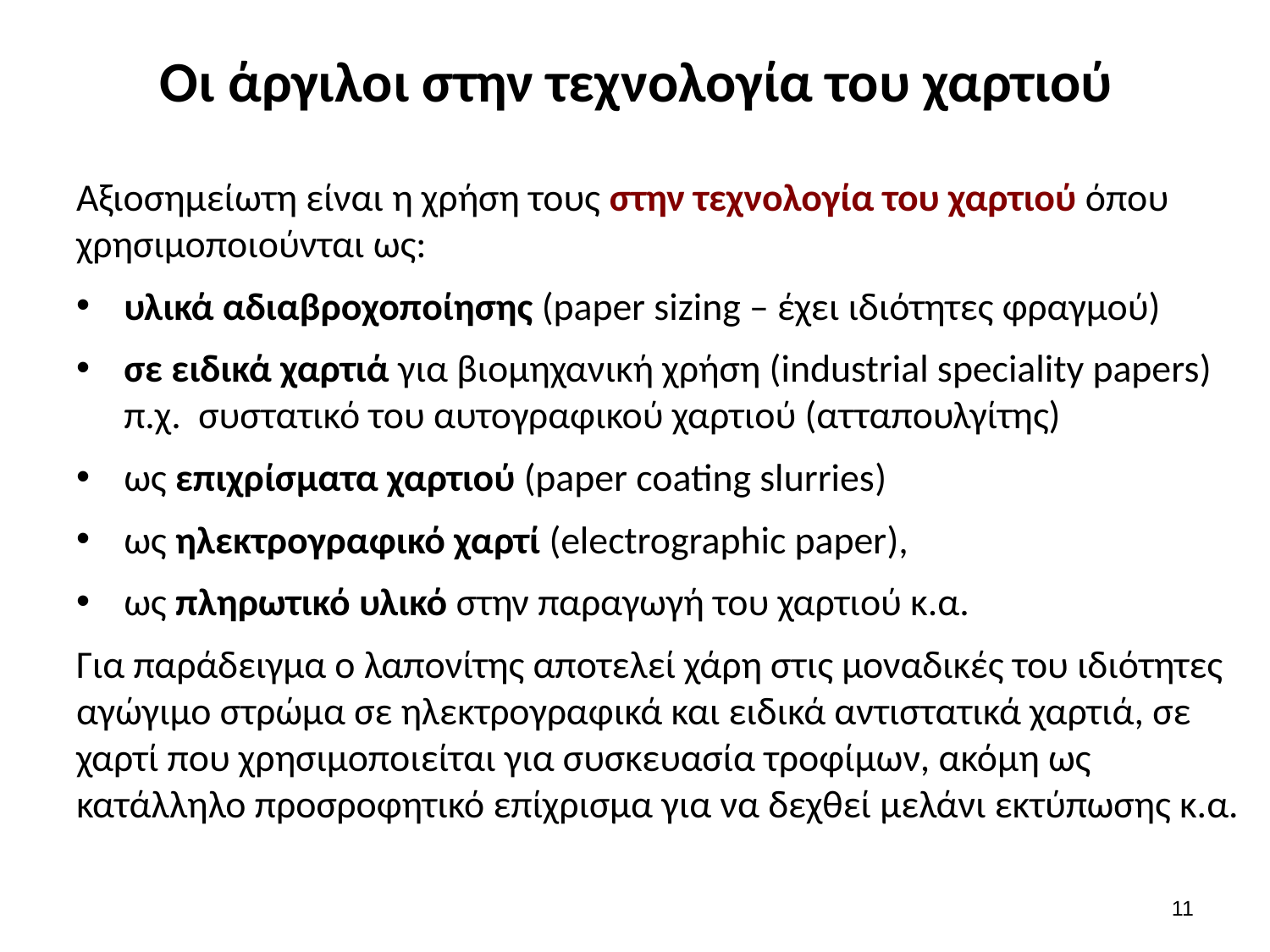

# Οι άργιλοι στην τεχνολογία του χαρτιού
Αξιοσημείωτη είναι η χρήση τους στην τεχνολογία του χαρτιού όπου χρησιμοποιούνται ως:
υλικά αδιαβροχοποίησης (paper sizing – έχει ιδιότητες φραγμού)
σε ειδικά χαρτιά για βιομηχανική χρήση (industrial speciality papers) π.χ.  συστατικό του αυτογραφικού χαρτιού (ατταπουλγίτης)
ως επιχρίσματα χαρτιού (paper coating slurries)
ως ηλεκτρογραφικό χαρτί (electrographic paper),
ως πληρωτικό υλικό στην παραγωγή του χαρτιού κ.α.
Για παράδειγμα ο λαπονίτης αποτελεί χάρη στις μοναδικές του ιδιότητες αγώγιμο στρώμα σε ηλεκτρογραφικά και ειδικά αντιστατικά χαρτιά, σε χαρτί που χρησιμοποιείται για συσκευασία τροφίμων, ακόμη ως κατάλληλο προσροφητικό επίχρισμα για να δεχθεί μελάνι εκτύπωσης κ.α.
11